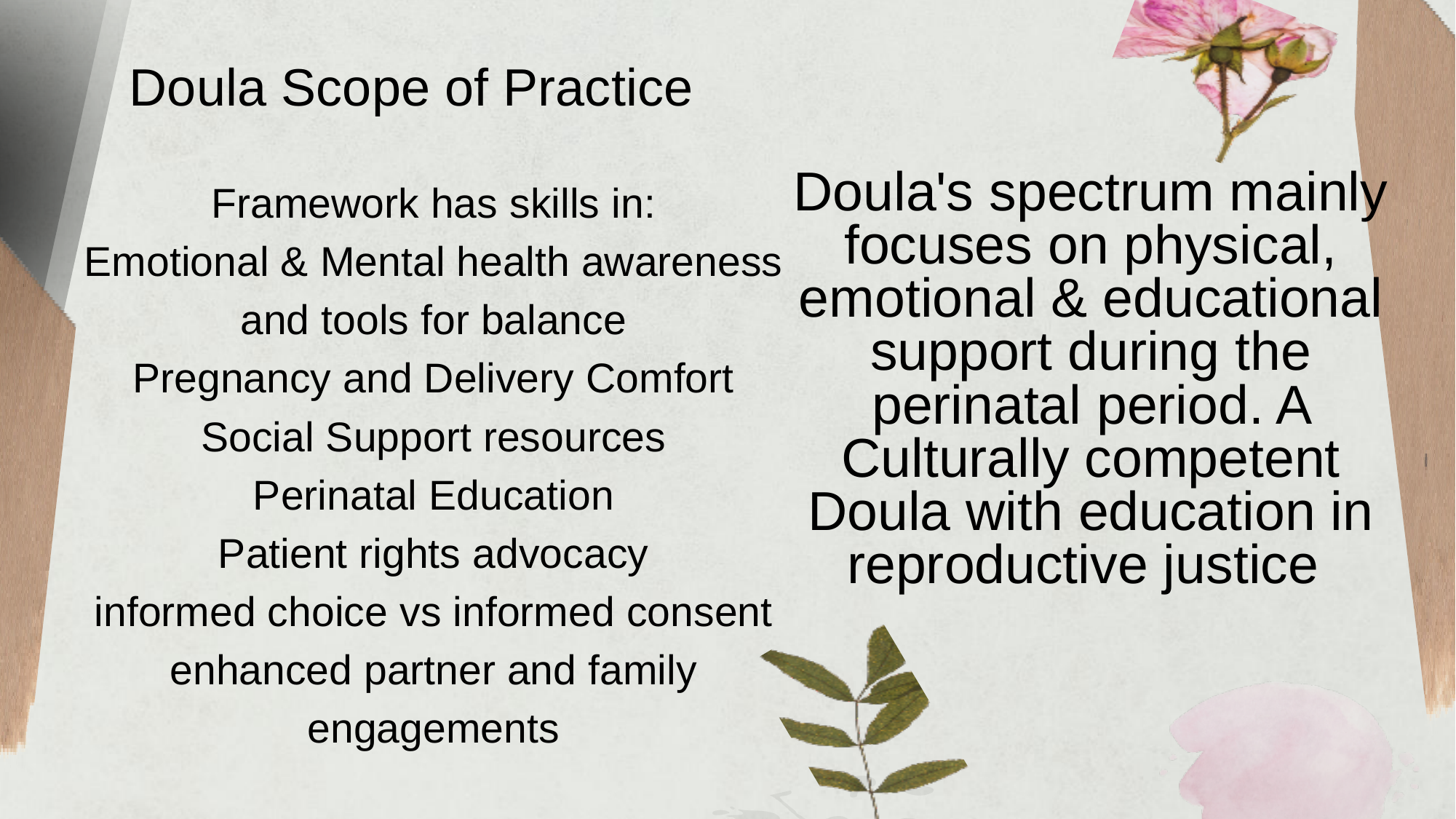

Doula Scope of Practice
Framework has skills in:
Emotional & Mental health awareness and tools for balance
Pregnancy and Delivery Comfort
Social Support resources
Perinatal Education
Patient rights advocacy
informed choice vs informed consent
enhanced partner and family engagements
Doula's spectrum mainly focuses on physical, emotional & educational support during the perinatal period. A Culturally competent Doula with education in reproductive justice